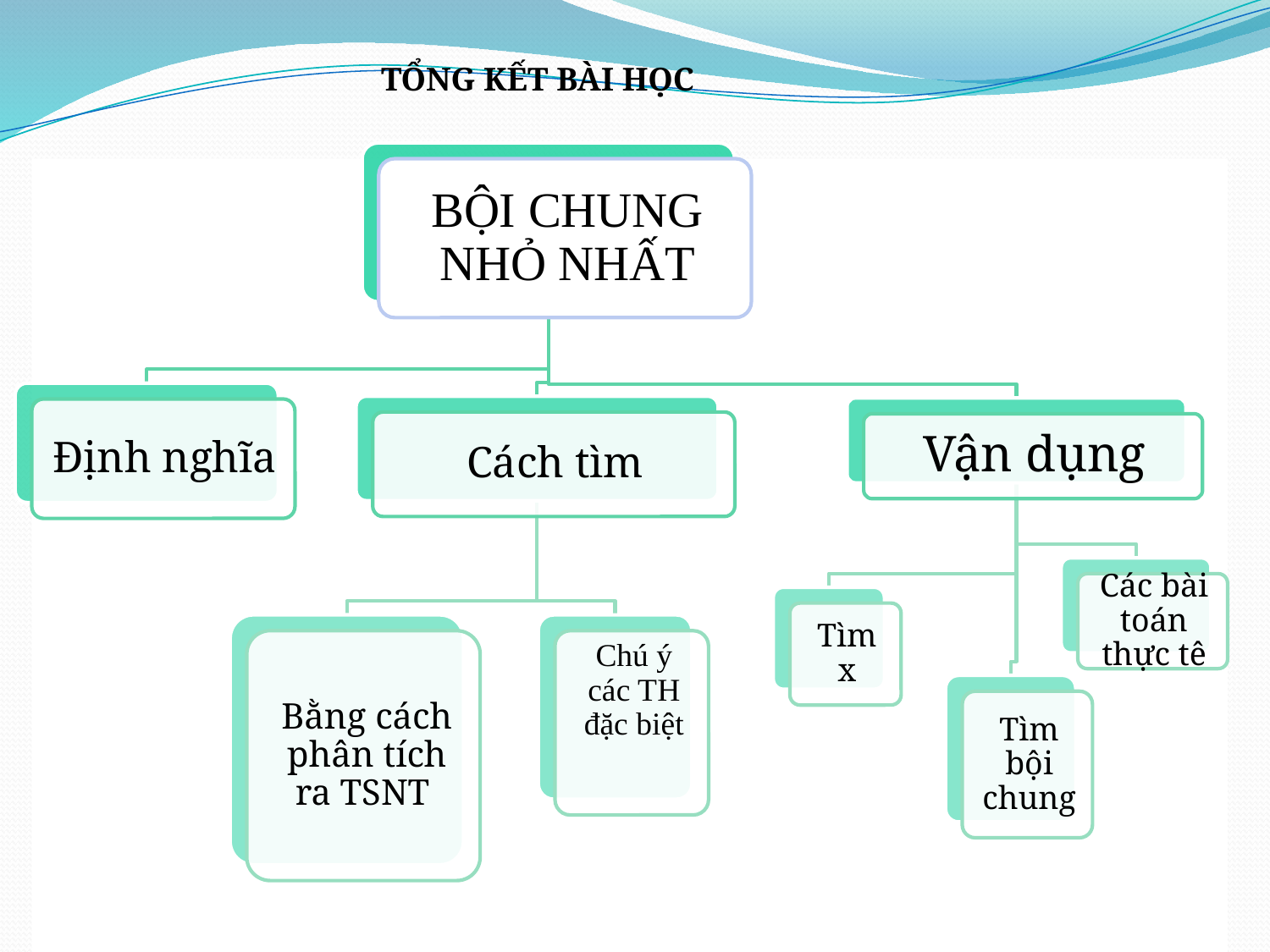

TỔNG KẾT BÀI HỌC
BỘI CHUNG NHỎ NHẤT
Vận dụng
Các bài toán thực tê
Tìm bội chung
Tìm x
Cách tìm
Chú ý các TH đặc biệt

Bằng cách phân tích ra TSNT
Định nghĩa